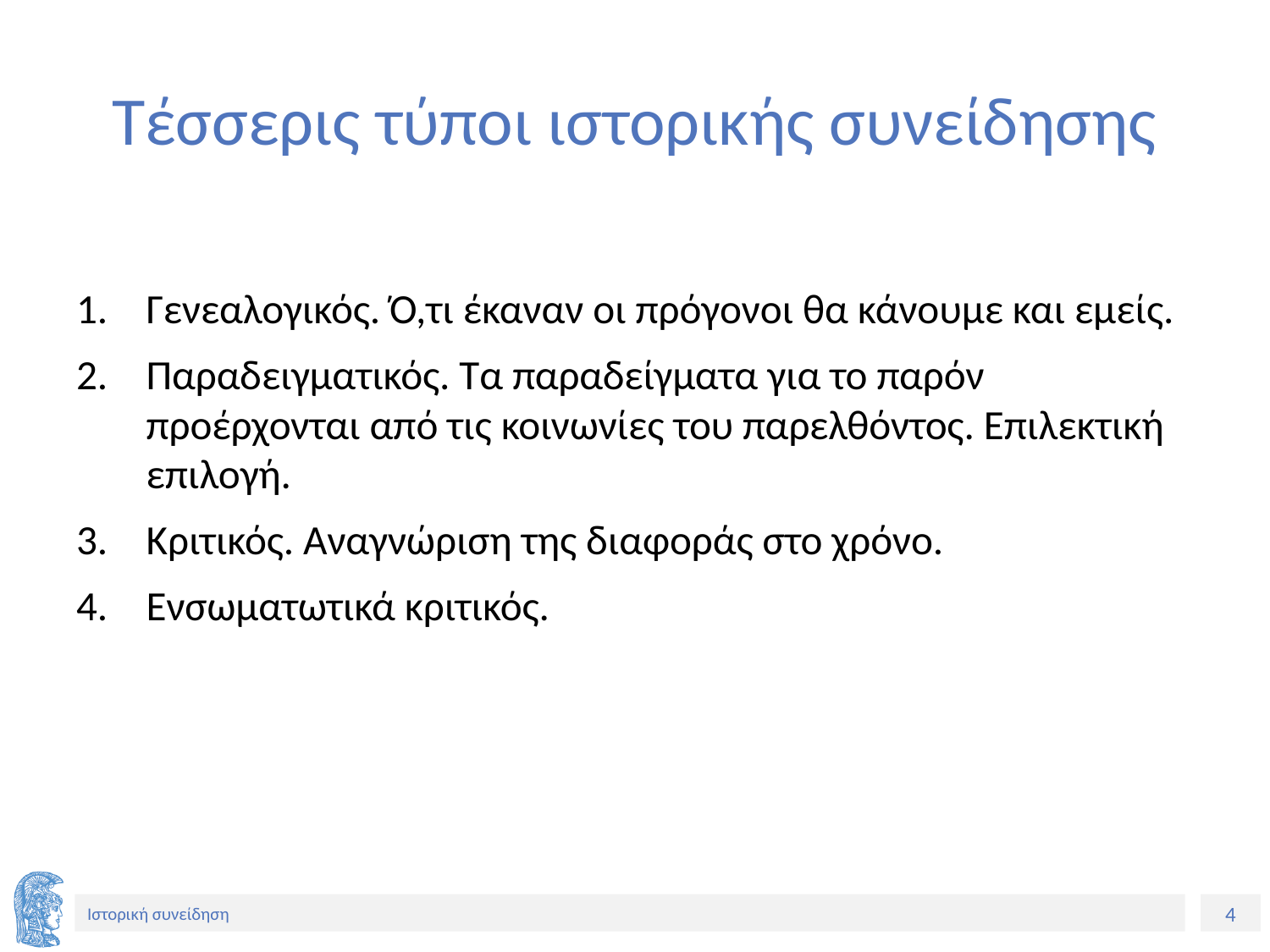

# Τέσσερις τύποι ιστορικής συνείδησης
Γενεαλογικός. Ό,τι έκαναν οι πρόγονοι θα κάνουμε και εμείς.
Παραδειγματικός. Τα παραδείγματα για το παρόν προέρχονται από τις κοινωνίες του παρελθόντος. Επιλεκτική επιλογή.
Κριτικός. Αναγνώριση της διαφοράς στο χρόνο.
Ενσωματωτικά κριτικός.